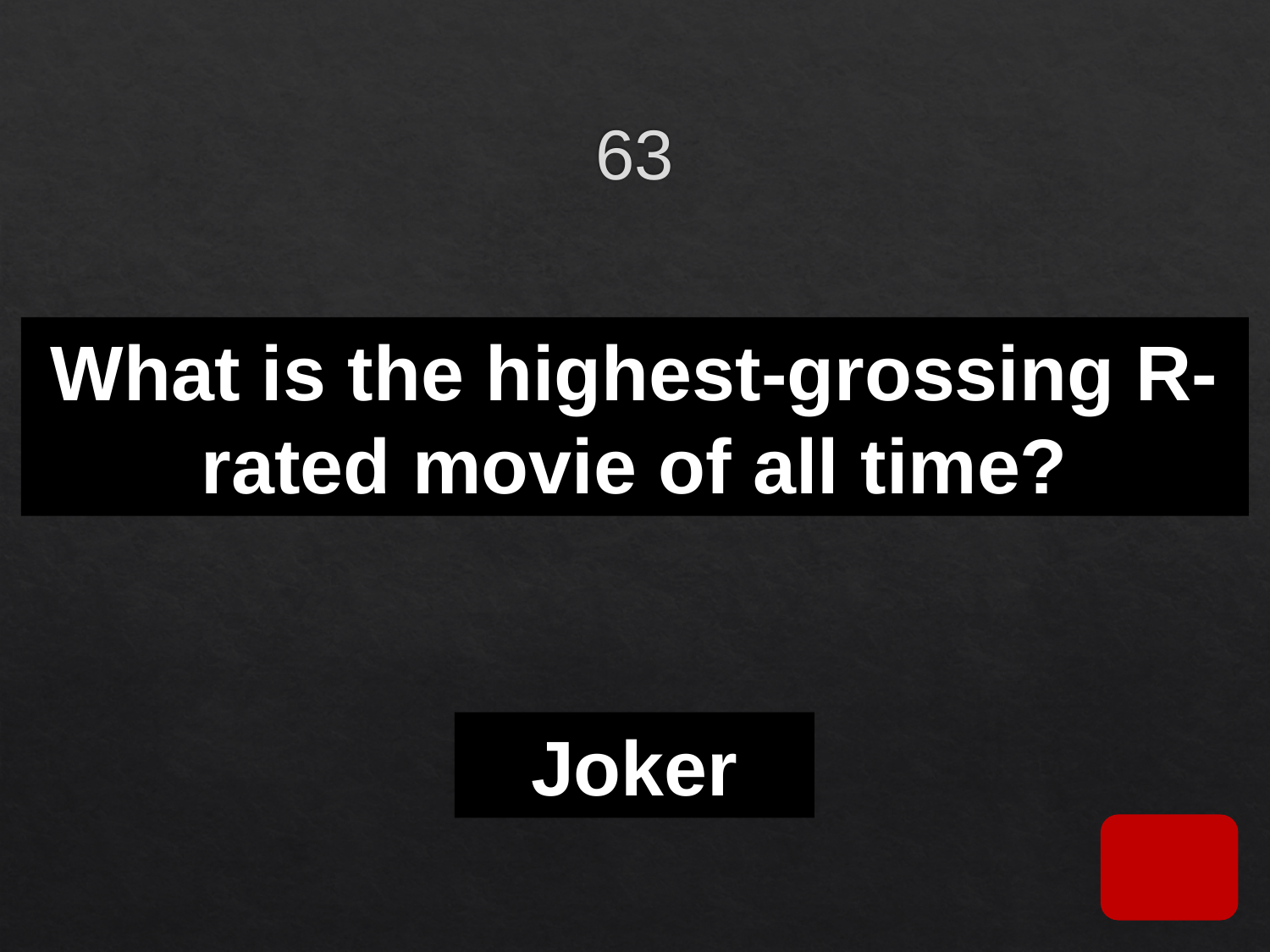

# 63
What is the highest-grossing R-rated movie of all time?
Joker